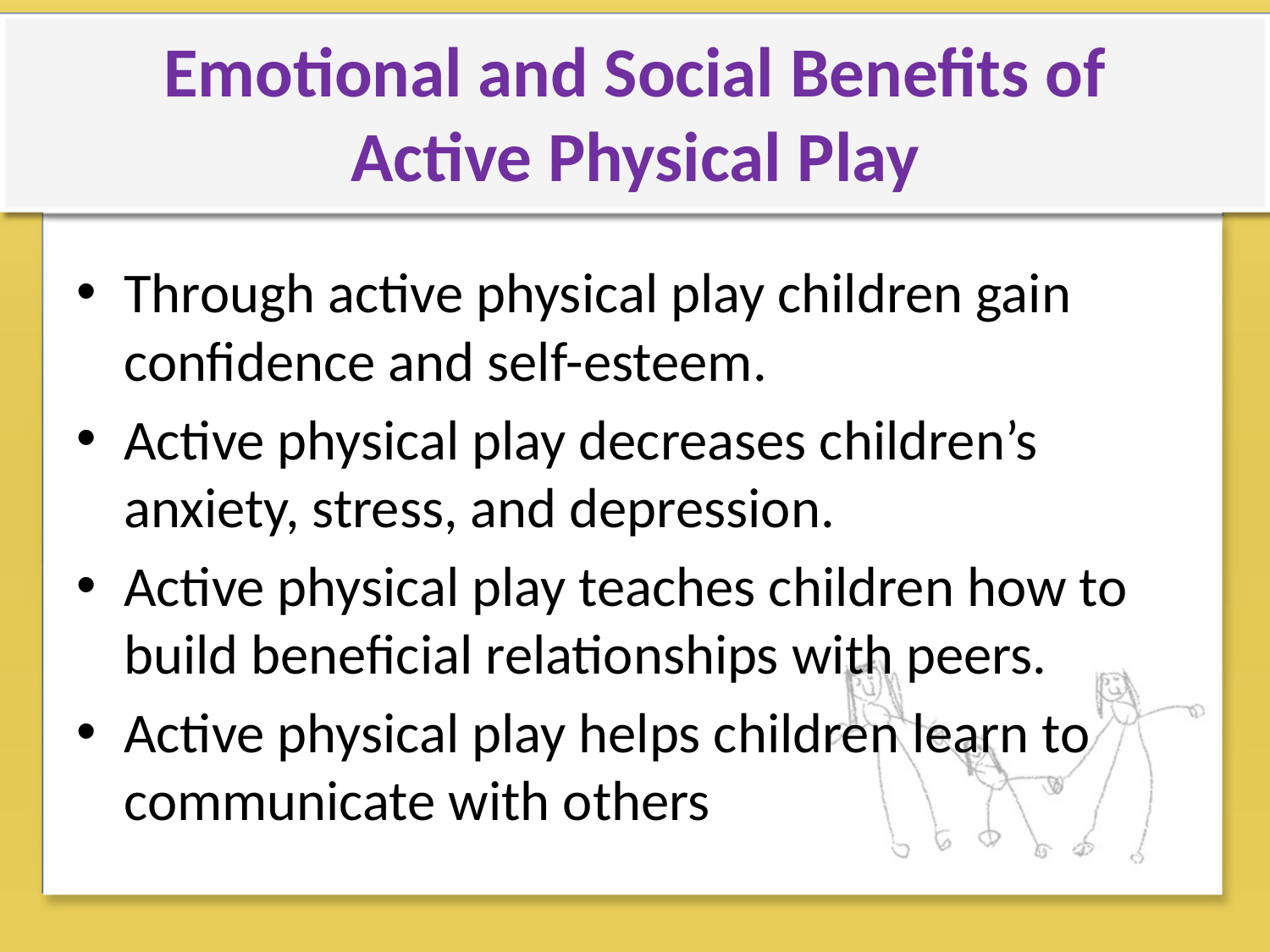

# Emotional and Social Benefits of Active Physical Play

Through active physical play children gain confidence and self-esteem.
Active physical play decreases children’s anxiety, stress, and depression.
Active physical play teaches children how to build beneficial relationships with peers.
Active physical play helps children learn to communicate with others